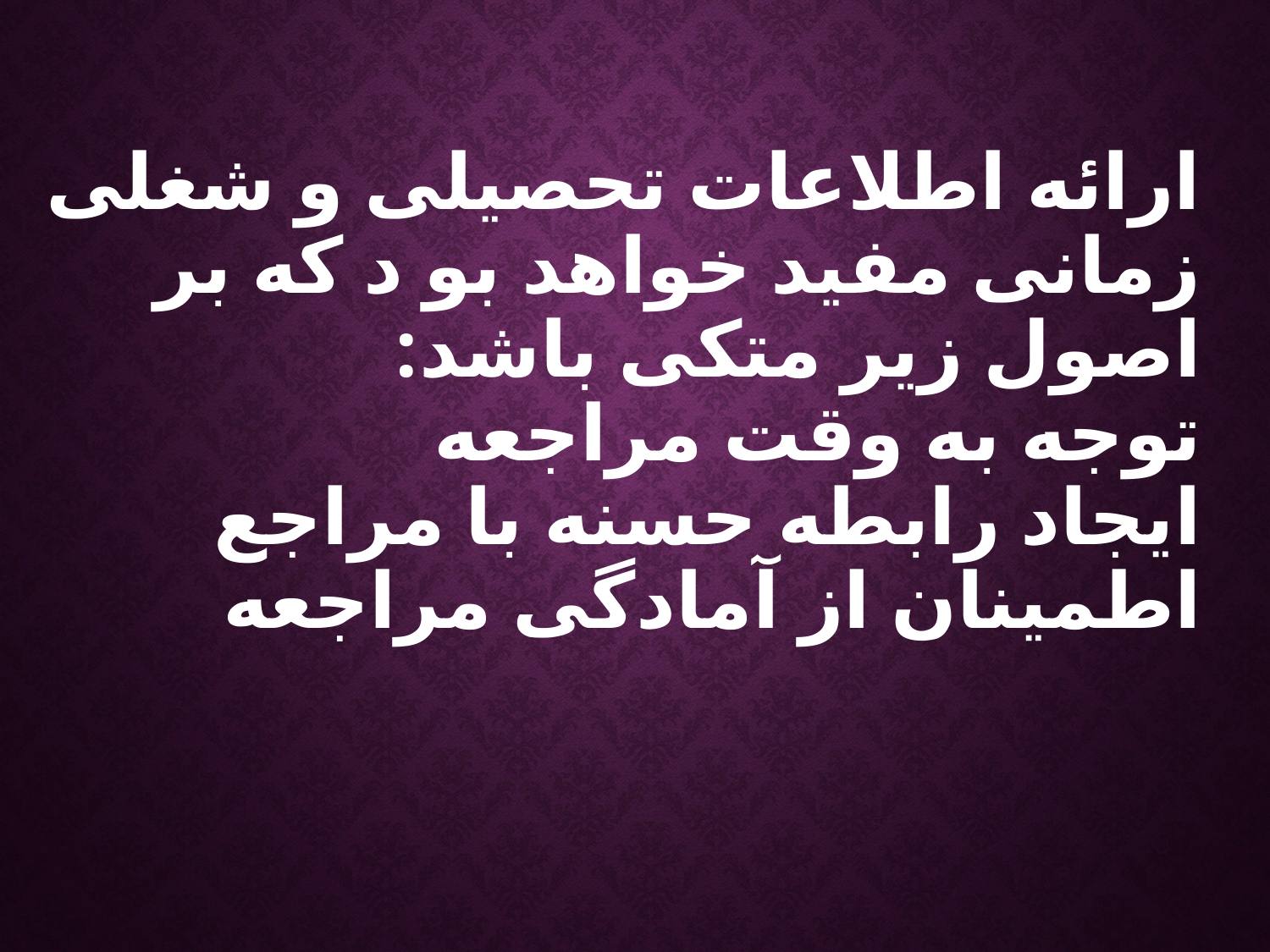

ارائه اطلاعات تحصیلی و شغلی زمانی مفید خواهد بو د که بر اصول زیر متکی باشد:
توجه به وقت مراجعه
ایجاد رابطه حسنه با مراجع
اطمینان از آمادگی مراجعه